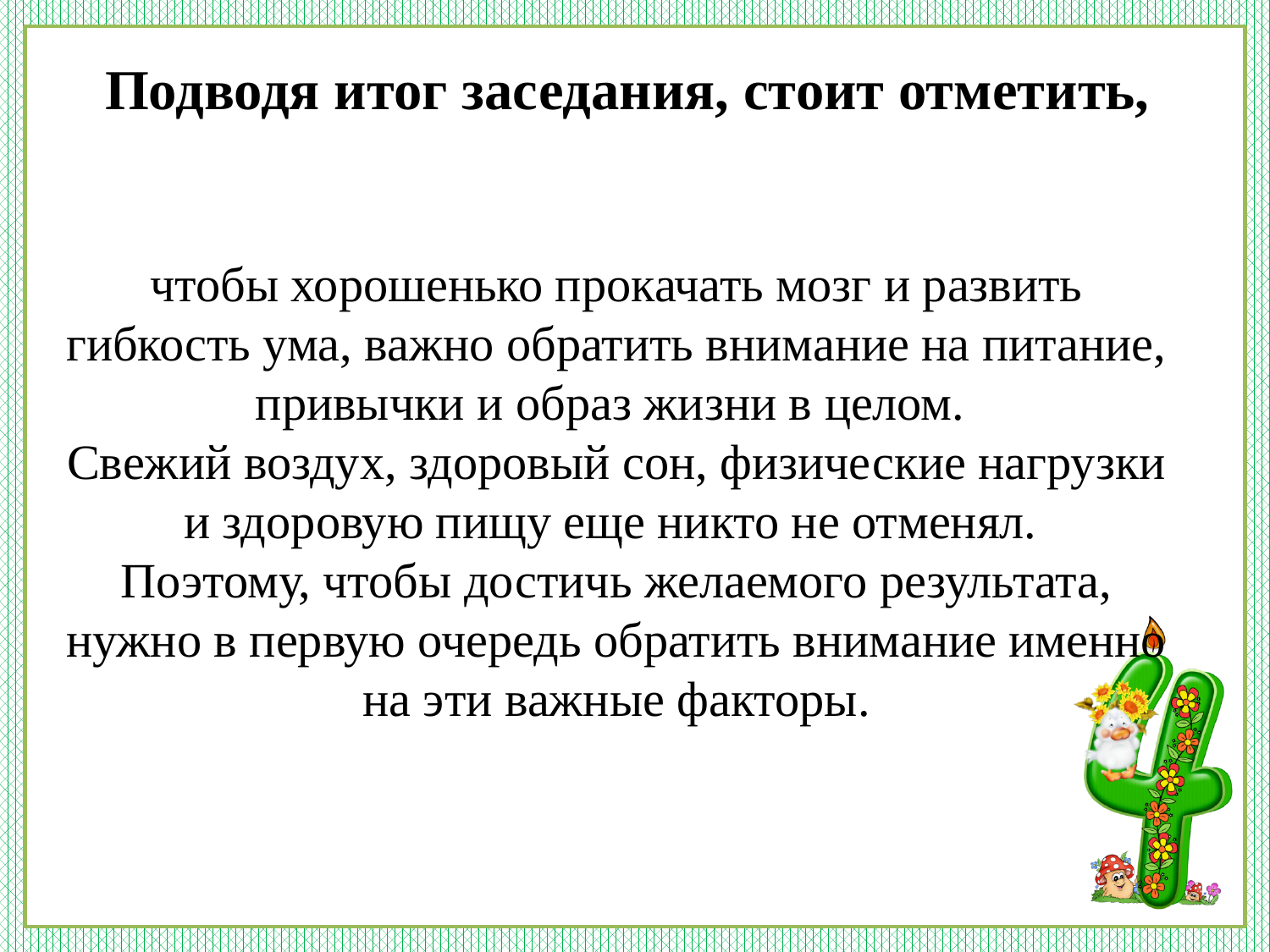

# Подводя итог заседания, стоит отметить,
чтобы хорошенько прокачать мозг и развить гибкость ума, важно обратить внимание на питание, привычки и образ жизни в целом.
Свежий воздух, здоровый сон, физические нагрузки и здоровую пищу еще никто не отменял.
Поэтому, чтобы достичь желаемого результата, нужно в первую очередь обратить внимание именно на эти важные факторы.